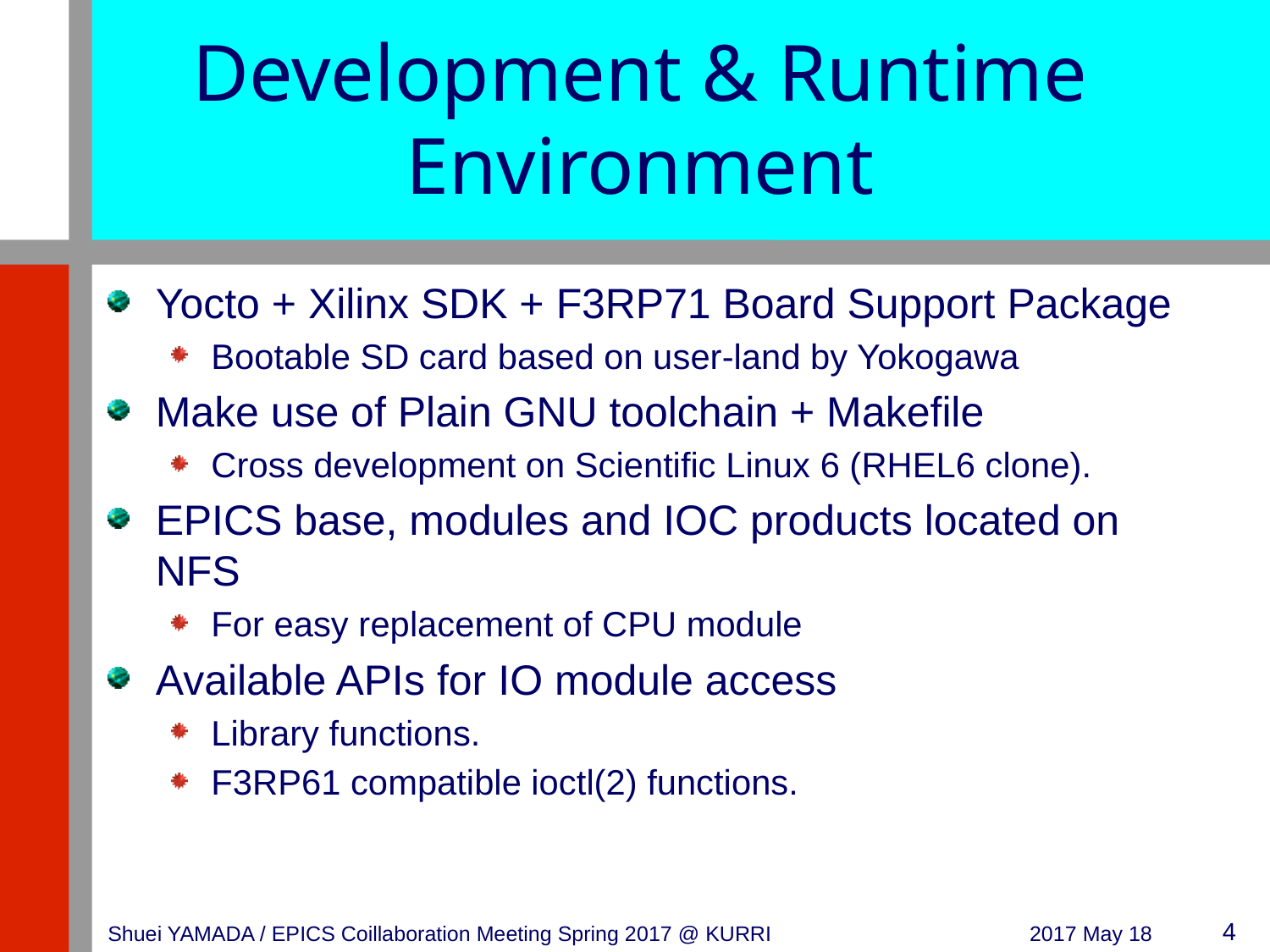

# Development & Runtime Environment
Yocto + Xilinx SDK + F3RP71 Board Support Package
Bootable SD card based on user-land by Yokogawa
Make use of Plain GNU toolchain + Makefile
Cross development on Scientific Linux 6 (RHEL6 clone).
EPICS base, modules and IOC products located on NFS
For easy replacement of CPU module
Available APIs for IO module access
Library functions.
F3RP61 compatible ioctl(2) functions.
Shuei YAMADA / EPICS Coillaboration Meeting Spring 2017 @ KURRI
2017 May 18
4